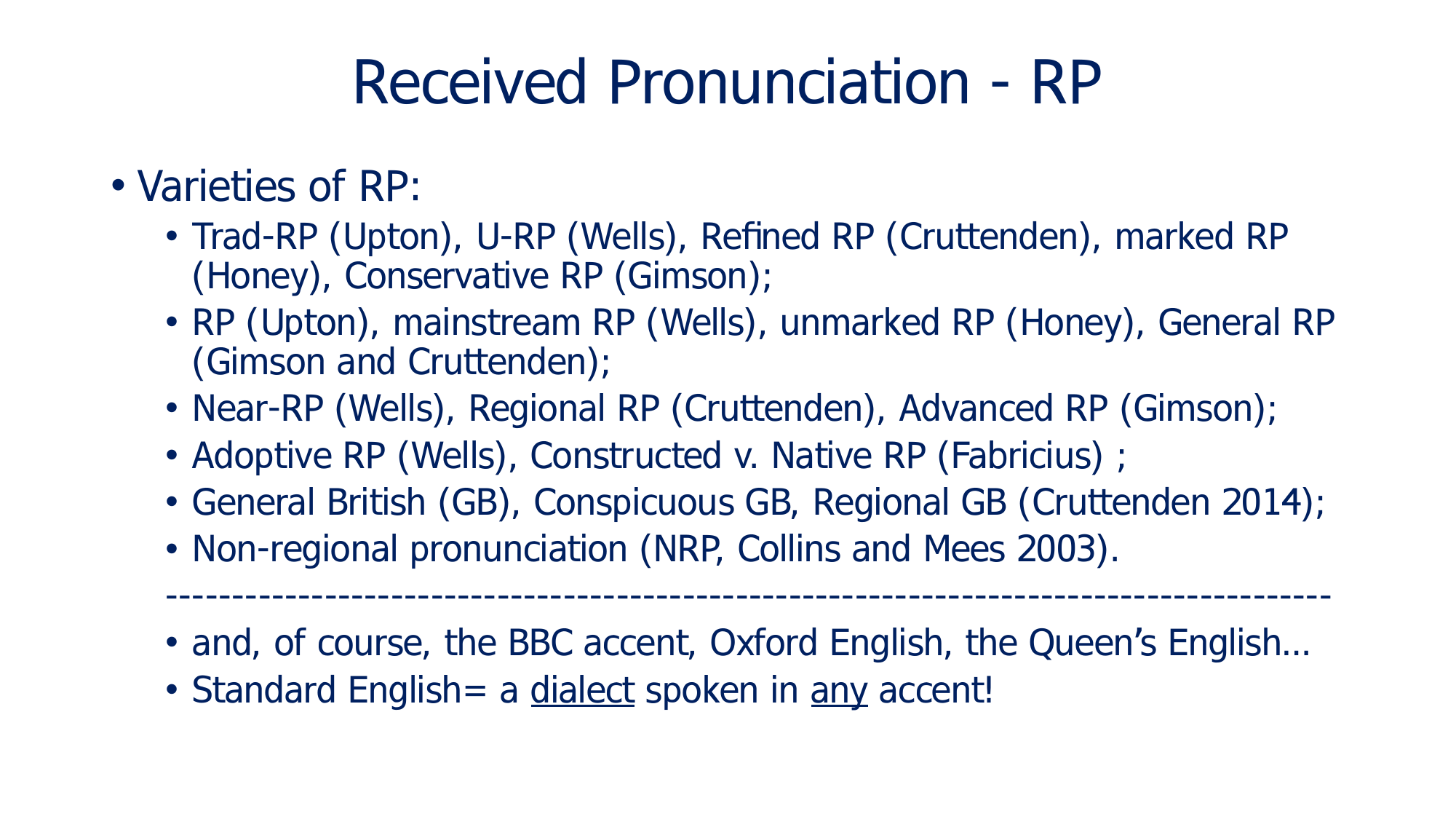

# Received Pronunciation - RP
Varieties of RP:
Trad-RP (Upton), U-RP (Wells), Refined RP (Cruttenden), marked RP (Honey), Conservative RP (Gimson);
RP (Upton), mainstream RP (Wells), unmarked RP (Honey), General RP (Gimson and Cruttenden);
Near-RP (Wells), Regional RP (Cruttenden), Advanced RP (Gimson);
Adoptive RP (Wells), Constructed v. Native RP (Fabricius) ;
General British (GB), Conspicuous GB, Regional GB (Cruttenden 2014);
Non-regional pronunciation (NRP, Collins and Mees 2003).
----------------------------------------------------------------------------------------
and, of course, the BBC accent, Oxford English, the Queen’s English…
Standard English= a dialect spoken in any accent!